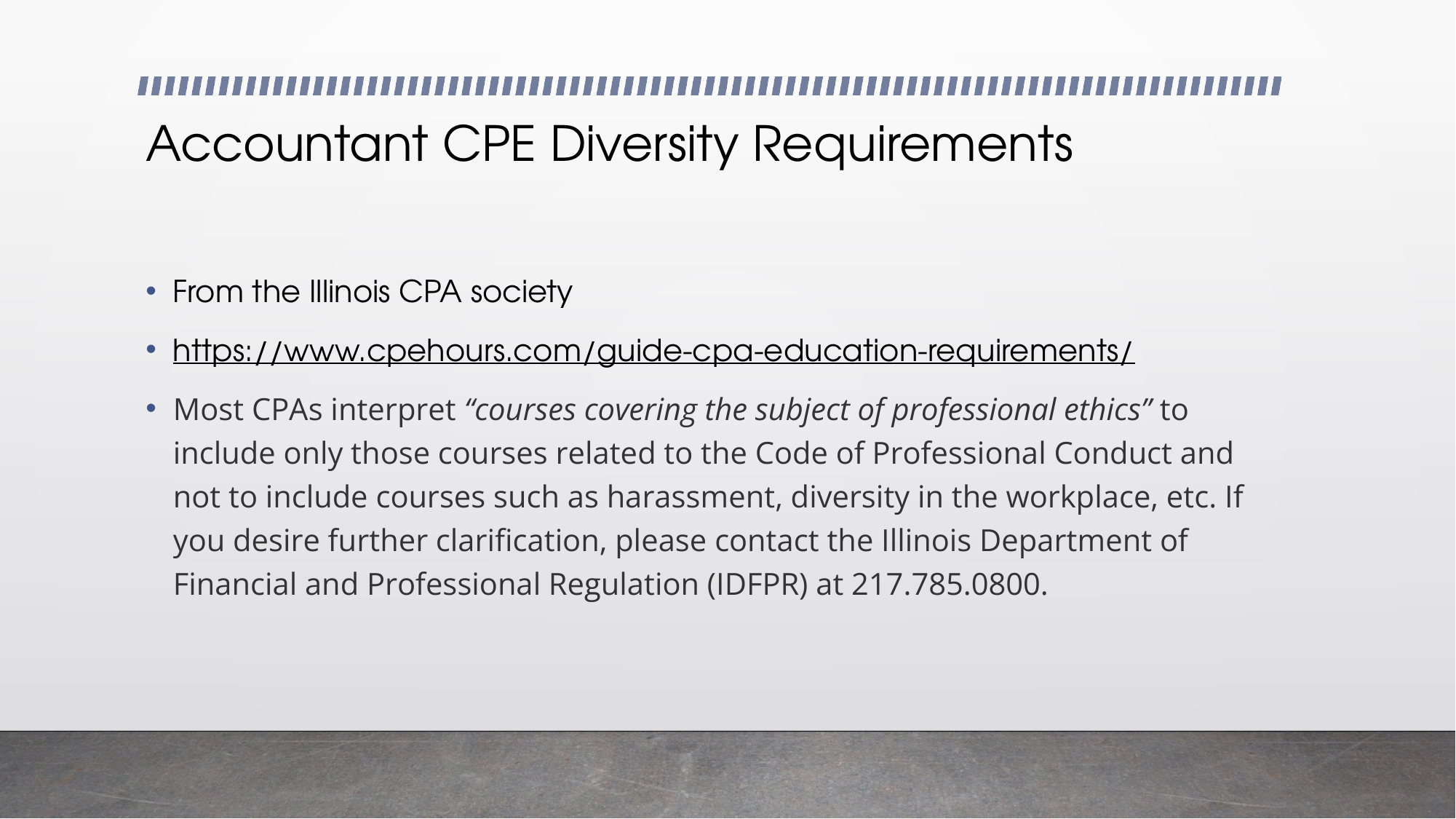

# Accountant CPE Diversity Requirements
From the Illinois CPA society
https://www.cpehours.com/guide-cpa-education-requirements/
Most CPAs interpret “courses covering the subject of professional ethics” to include only those courses related to the Code of Professional Conduct and not to include courses such as harassment, diversity in the workplace, etc. If you desire further clarification, please contact the Illinois Department of Financial and Professional Regulation (IDFPR) at 217.785.0800.